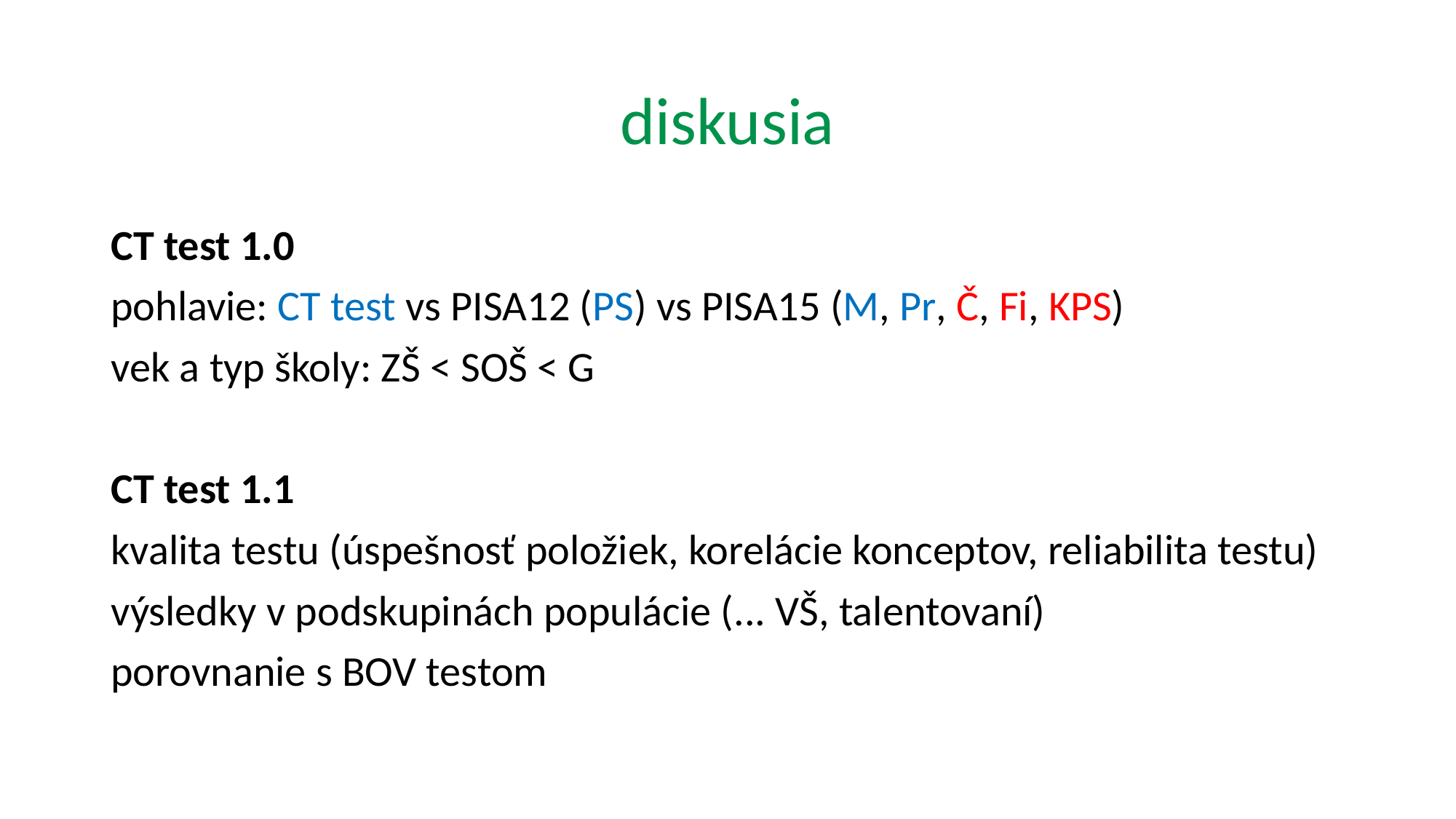

# diskusia
CT test 1.0
pohlavie: CT test vs PISA12 (PS) vs PISA15 (M, Pr, Č, Fi, KPS)
vek a typ školy: ZŠ < SOŠ < G

CT test 1.1
kvalita testu (úspešnosť položiek, korelácie konceptov, reliabilita testu)
výsledky v podskupinách populácie (... VŠ, talentovaní)
porovnanie s BOV testom